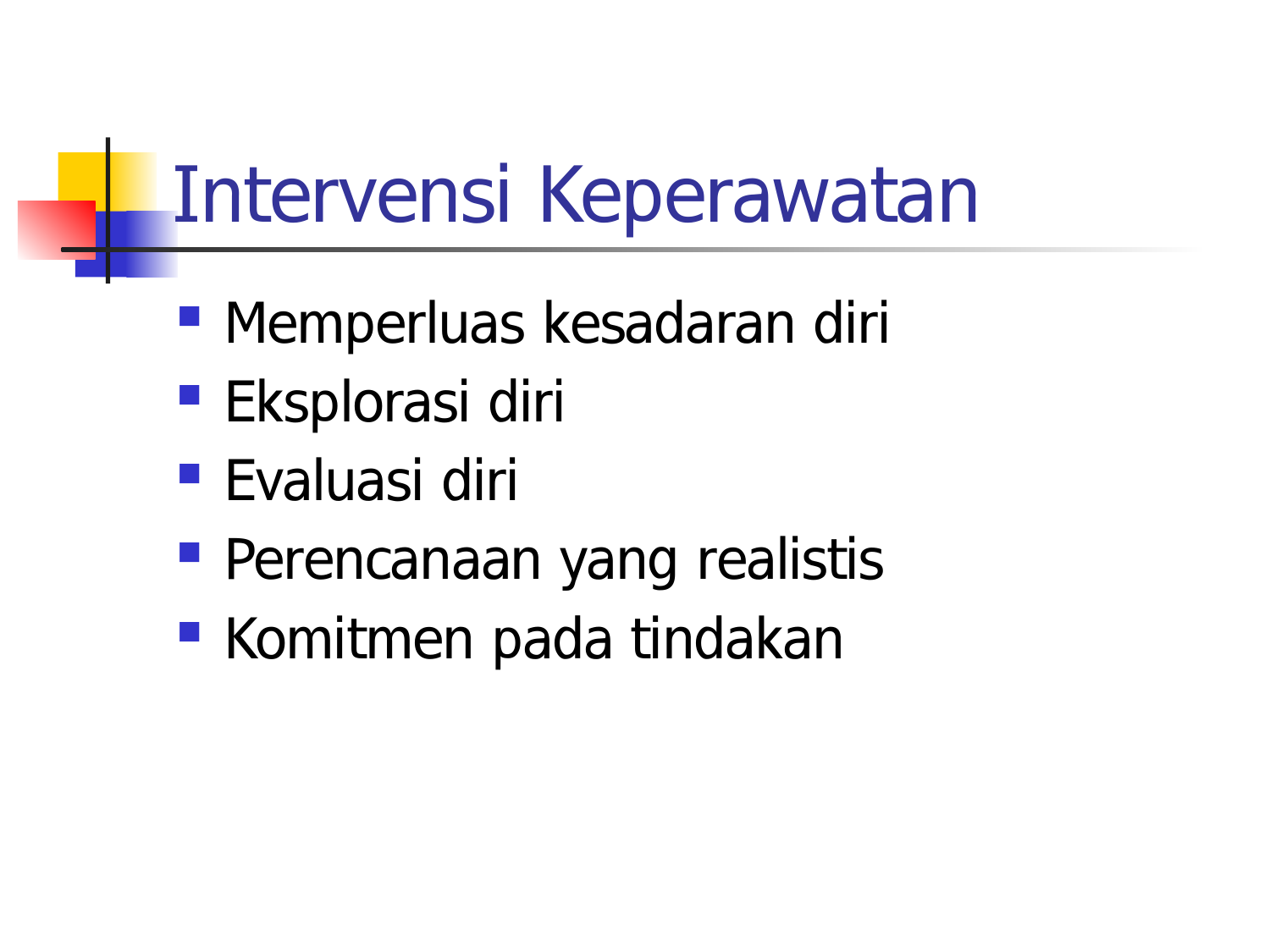

# Intervensi Keperawatan
Memperluas kesadaran diri
Eksplorasi diri
Evaluasi diri
Perencanaan yang realistis
Komitmen pada tindakan